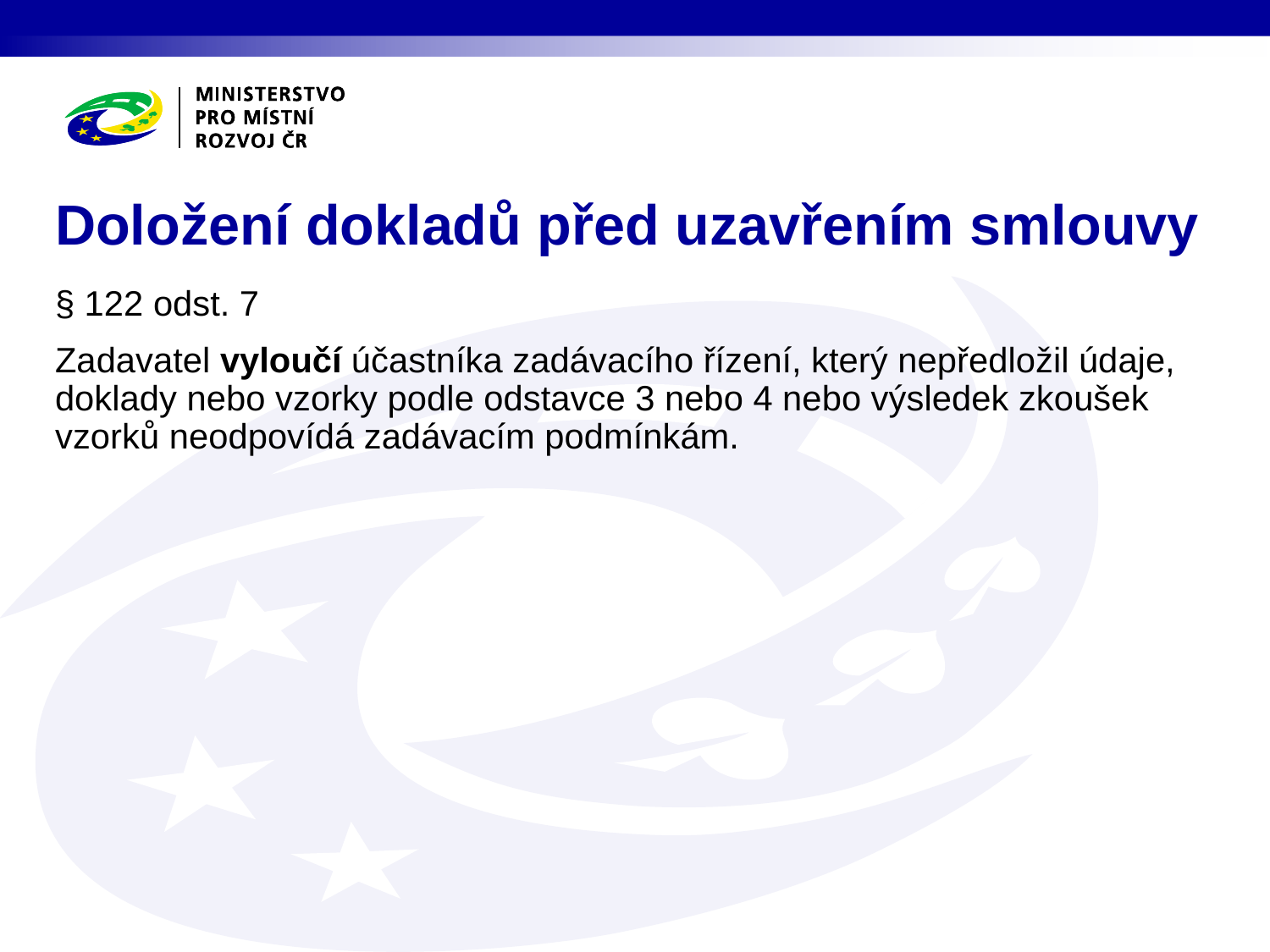

# Doložení dokladů před uzavřením smlouvy
§ 122 odst. 7
Zadavatel vyloučí účastníka zadávacího řízení, který nepředložil údaje, doklady nebo vzorky podle odstavce 3 nebo 4 nebo výsledek zkoušek vzorků neodpovídá zadávacím podmínkám.